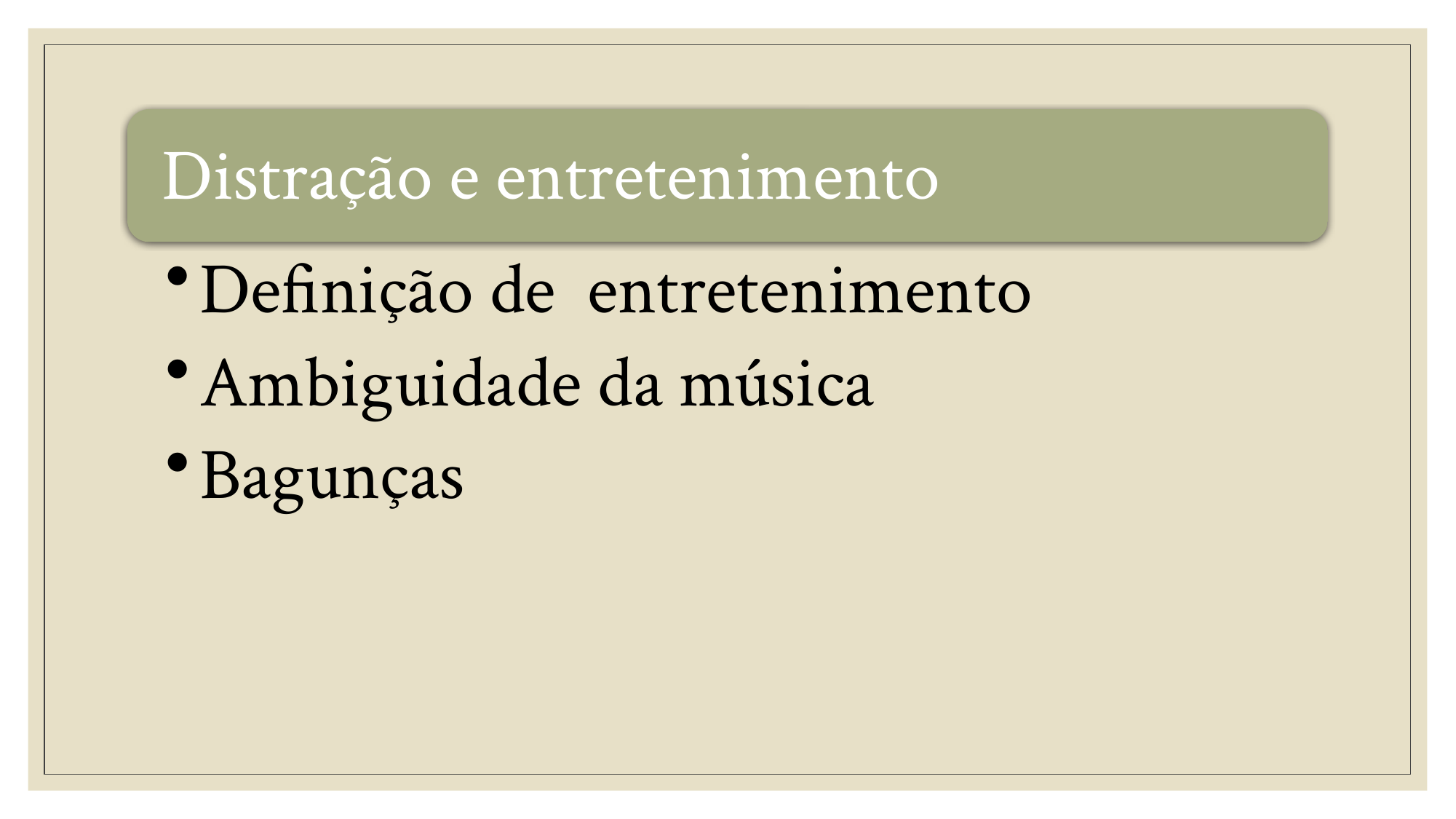

Distração e entretenimento
Definição de  entretenimento
Ambiguidade da música
Bagunças